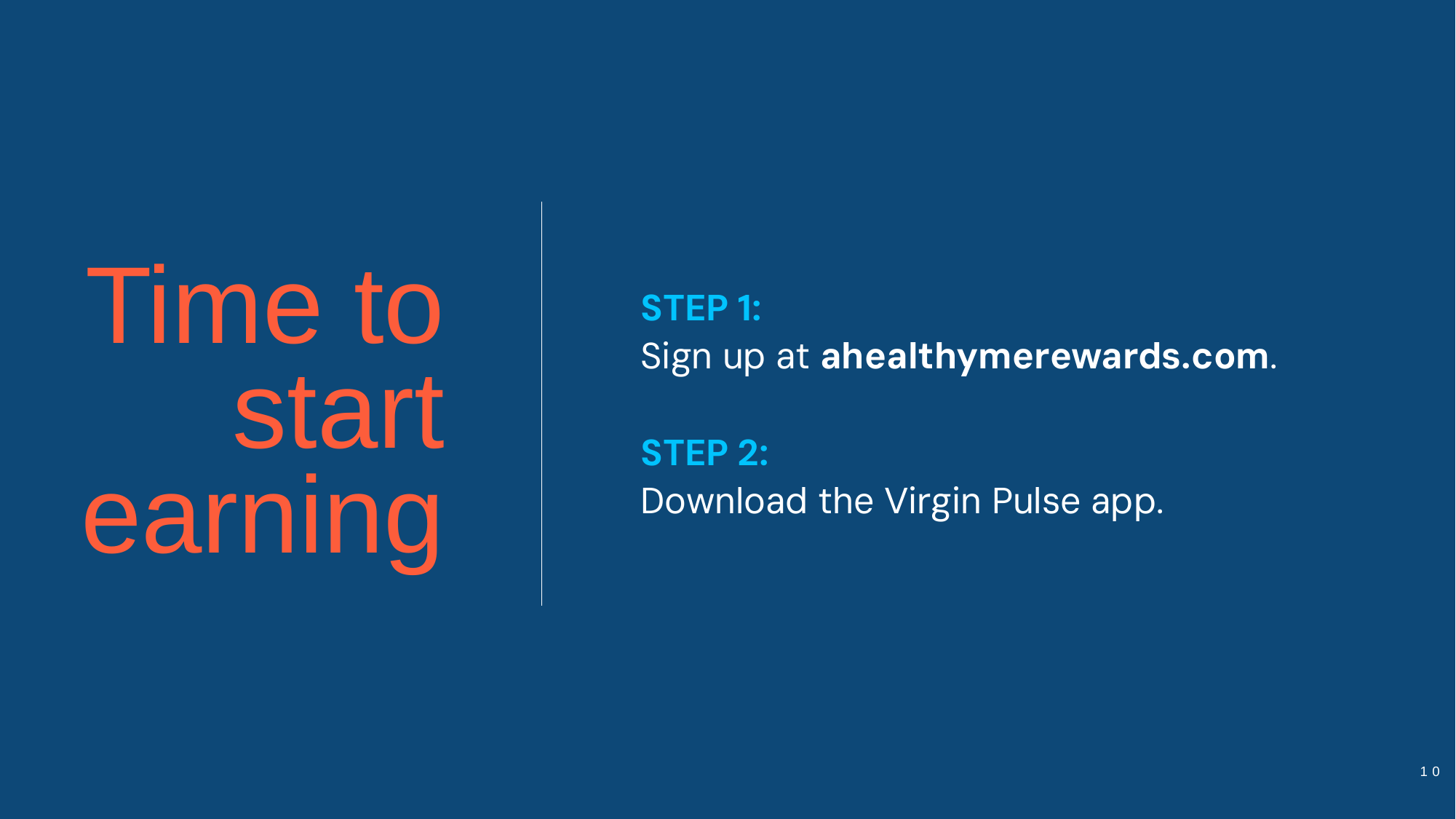

Time to start earning
STEP 1:
Sign up at ahealthymerewards.com.

STEP 2:
Download the Virgin Pulse app.
10